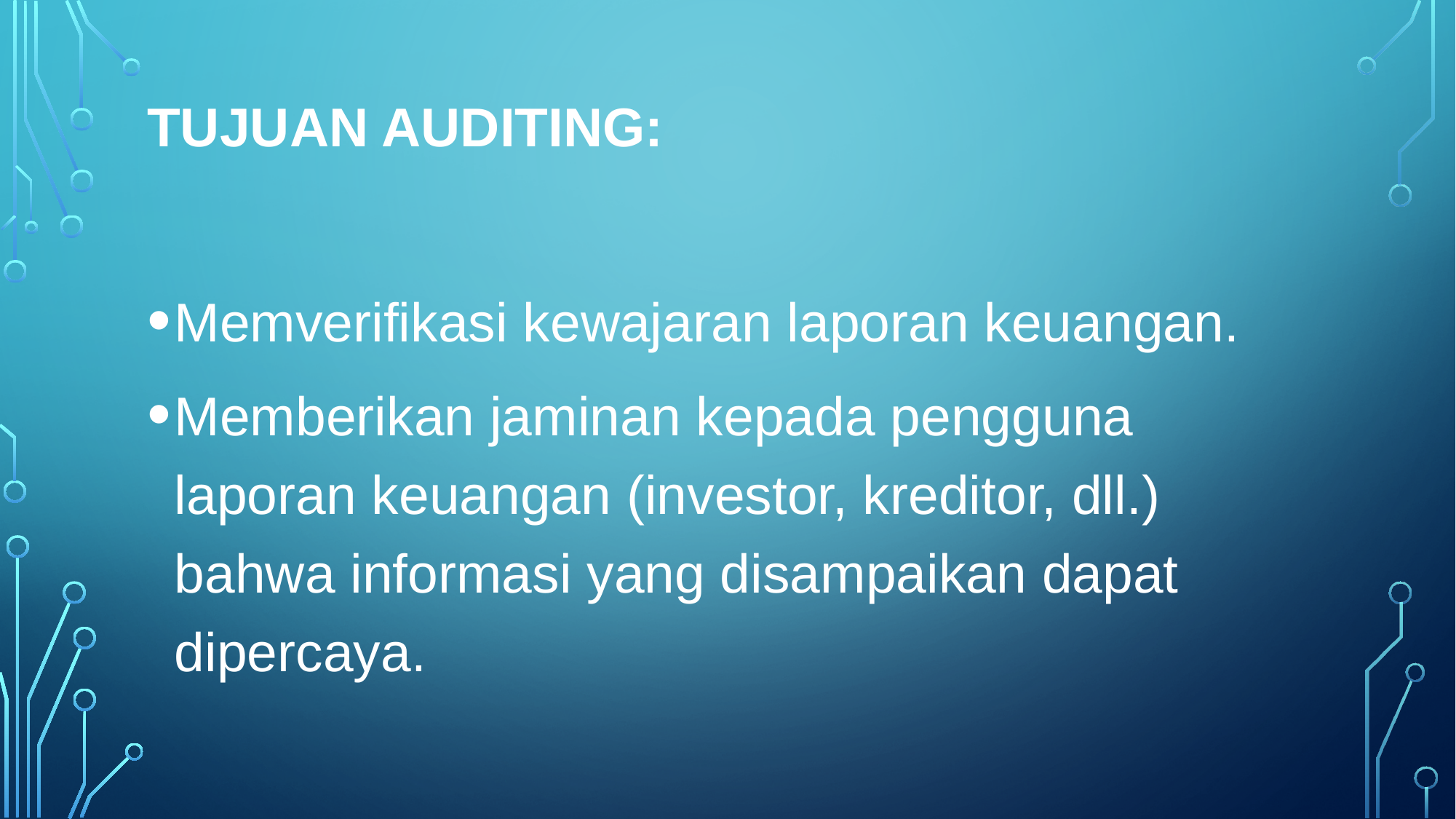

# Tujuan Auditing:
Memverifikasi kewajaran laporan keuangan.
Memberikan jaminan kepada pengguna laporan keuangan (investor, kreditor, dll.) bahwa informasi yang disampaikan dapat dipercaya.